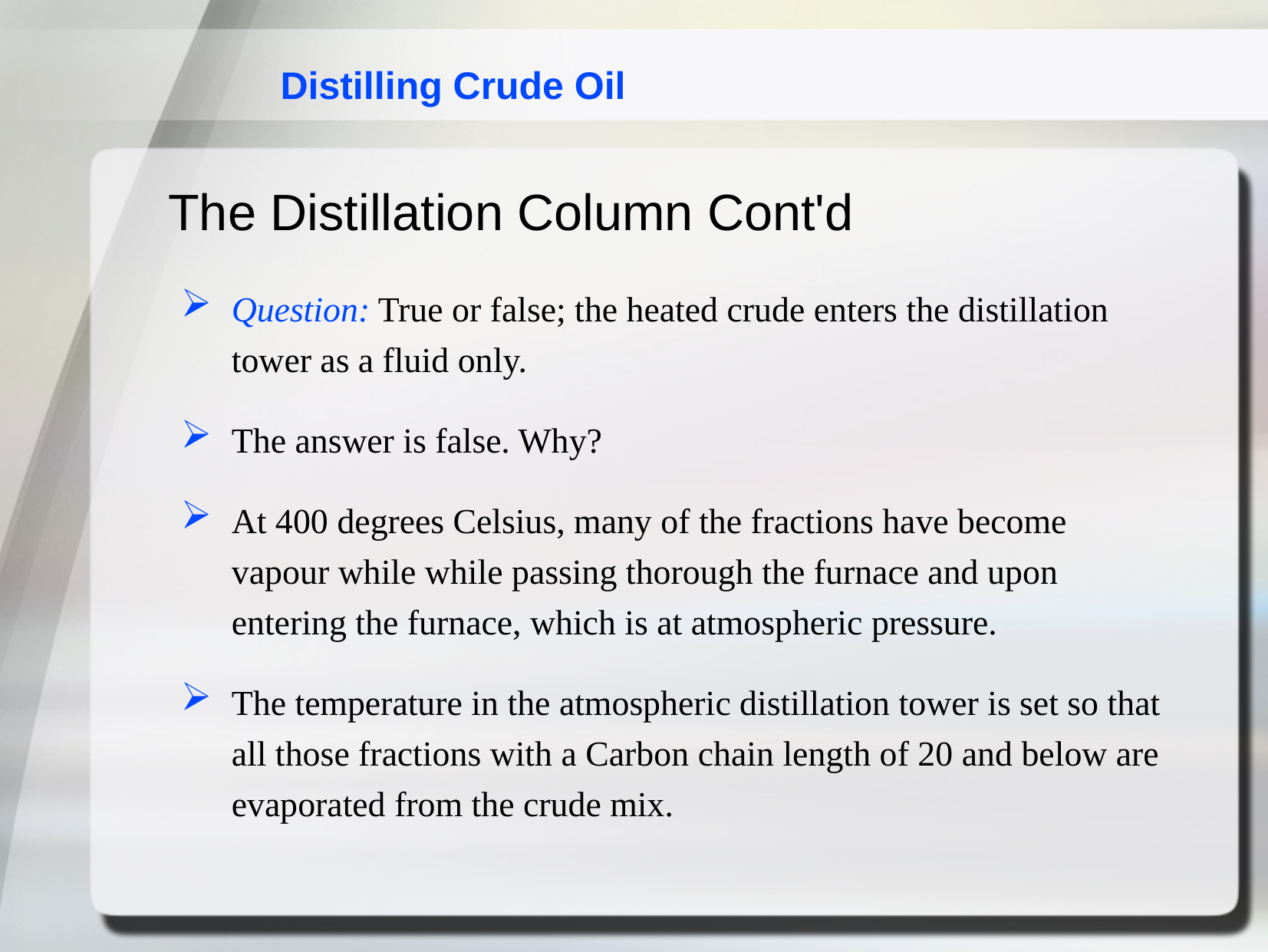

Distilling Crude Oil
The Distillation Column Cont'd

Question: True or false; the heated crude enters the distillation tower as a fluid only.
The answer is false. Why?
At 400 degrees Celsius, many of the fractions have become vapour while while passing thorough the furnace and upon entering the furnace, which is at atmospheric pressure.
The temperature in the atmospheric distillation tower is set so that all those fractions with a Carbon chain length of 20 and below are evaporated from the crude mix.